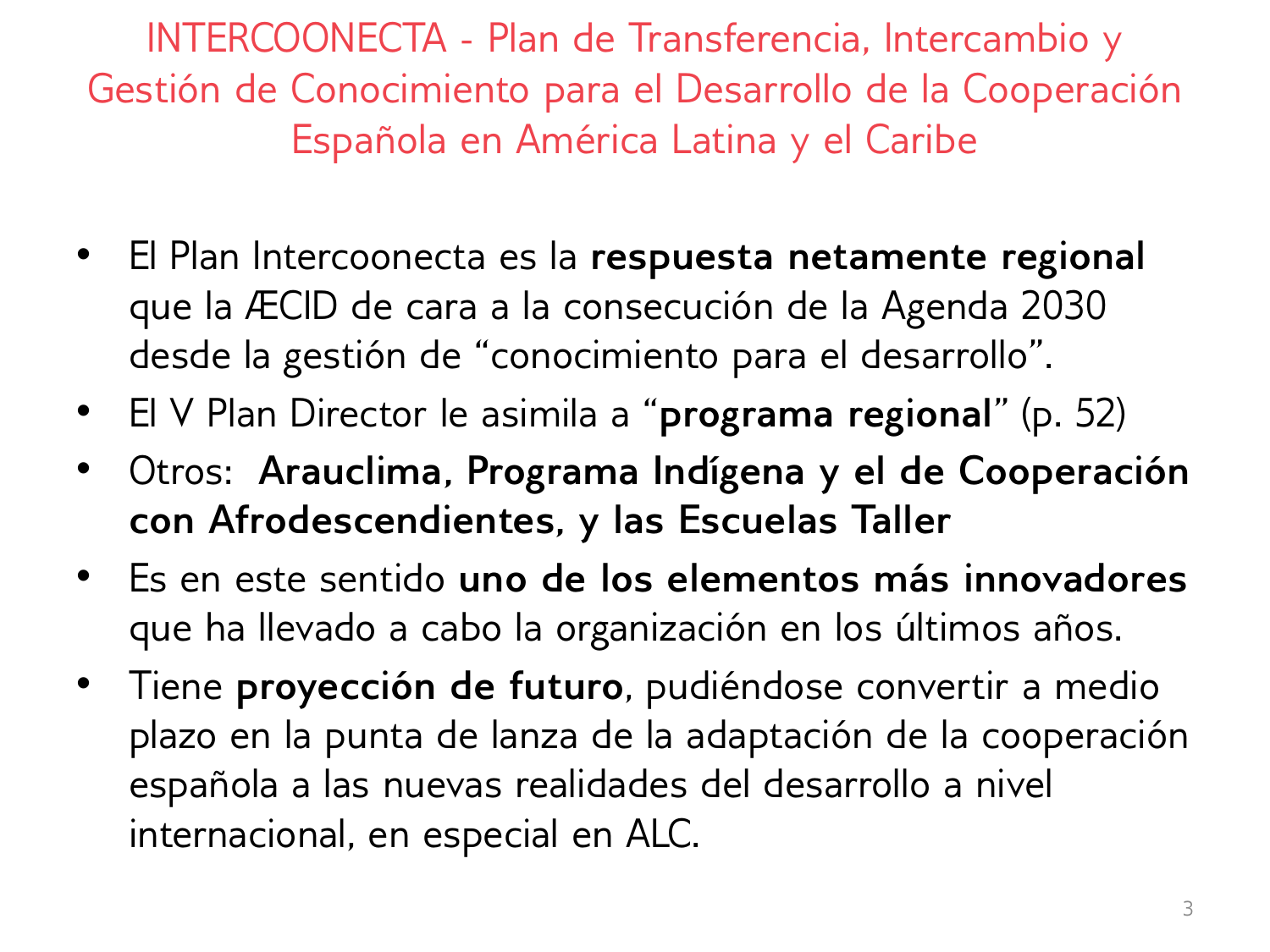

# INTERCOONECTA - Plan de Transferencia, Intercambio y Gestión de Conocimiento para el Desarrollo de la Cooperación Española en América Latina y el Caribe
El Plan Intercoonecta es la respuesta netamente regional que la AECID de cara a la consecución de la Agenda 2030 desde la gestión de “conocimiento para el desarrollo”.
El V Plan Director le asimila a “programa regional” (p. 52)
Otros:  Arauclima, Programa Indígena y el de Cooperación con Afrodescendientes, y las Escuelas Taller
Es en este sentido uno de los elementos más innovadores que ha llevado a cabo la organización en los últimos años.
Tiene proyección de futuro, pudiéndose convertir a medio plazo en la punta de lanza de la adaptación de la cooperación española a las nuevas realidades del desarrollo a nivel internacional, en especial en ALC.

3